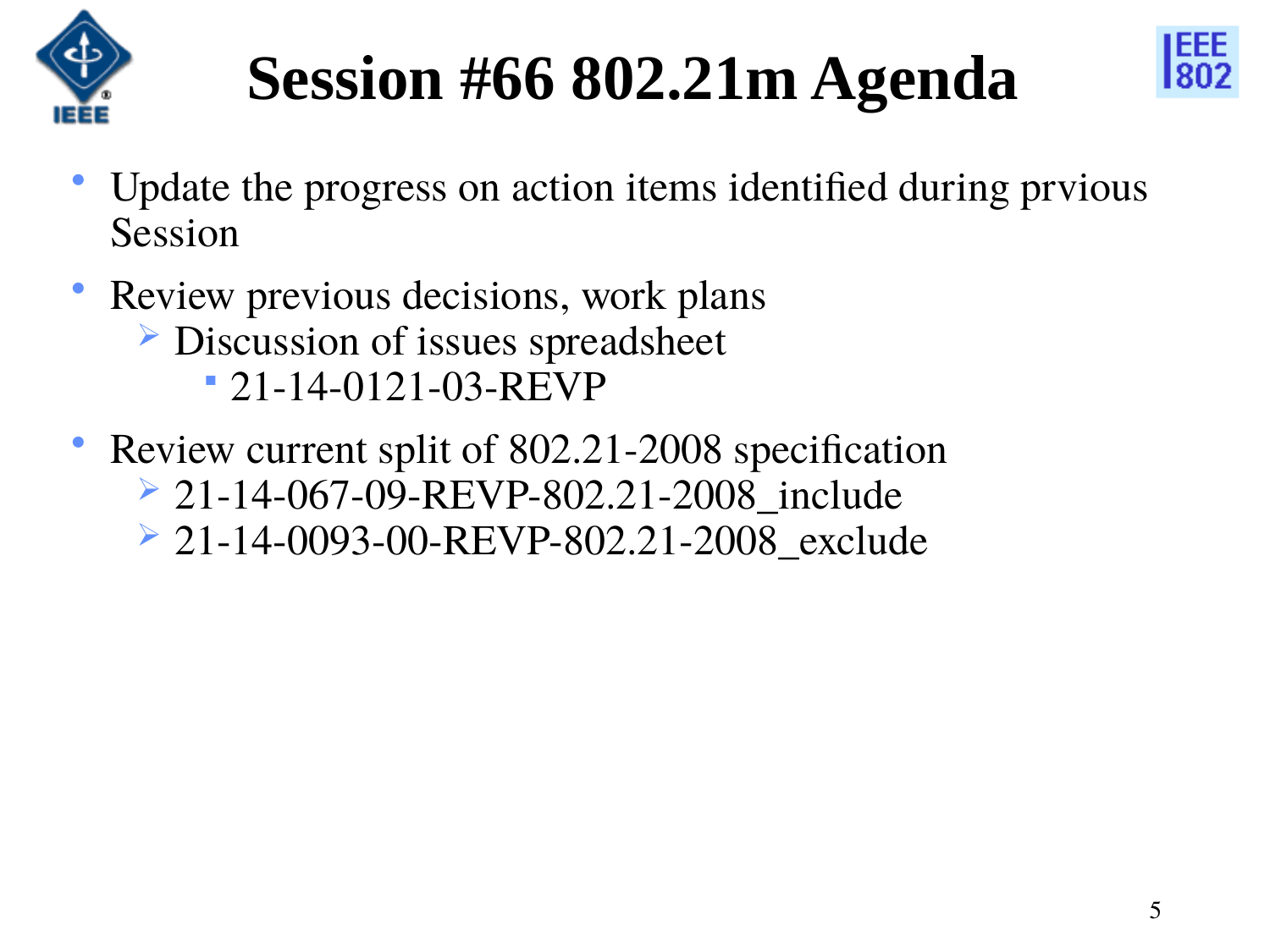

# Session #66 802.21m Agenda
Update the progress on action items identified during prvious Session
Review previous decisions, work plans
 Discussion of issues spreadsheet
21-14-0121-03-REVP
Review current split of 802.21-2008 specification
 21-14-067-09-REVP-802.21-2008_include
 21-14-0093-00-REVP-802.21-2008_exclude

5